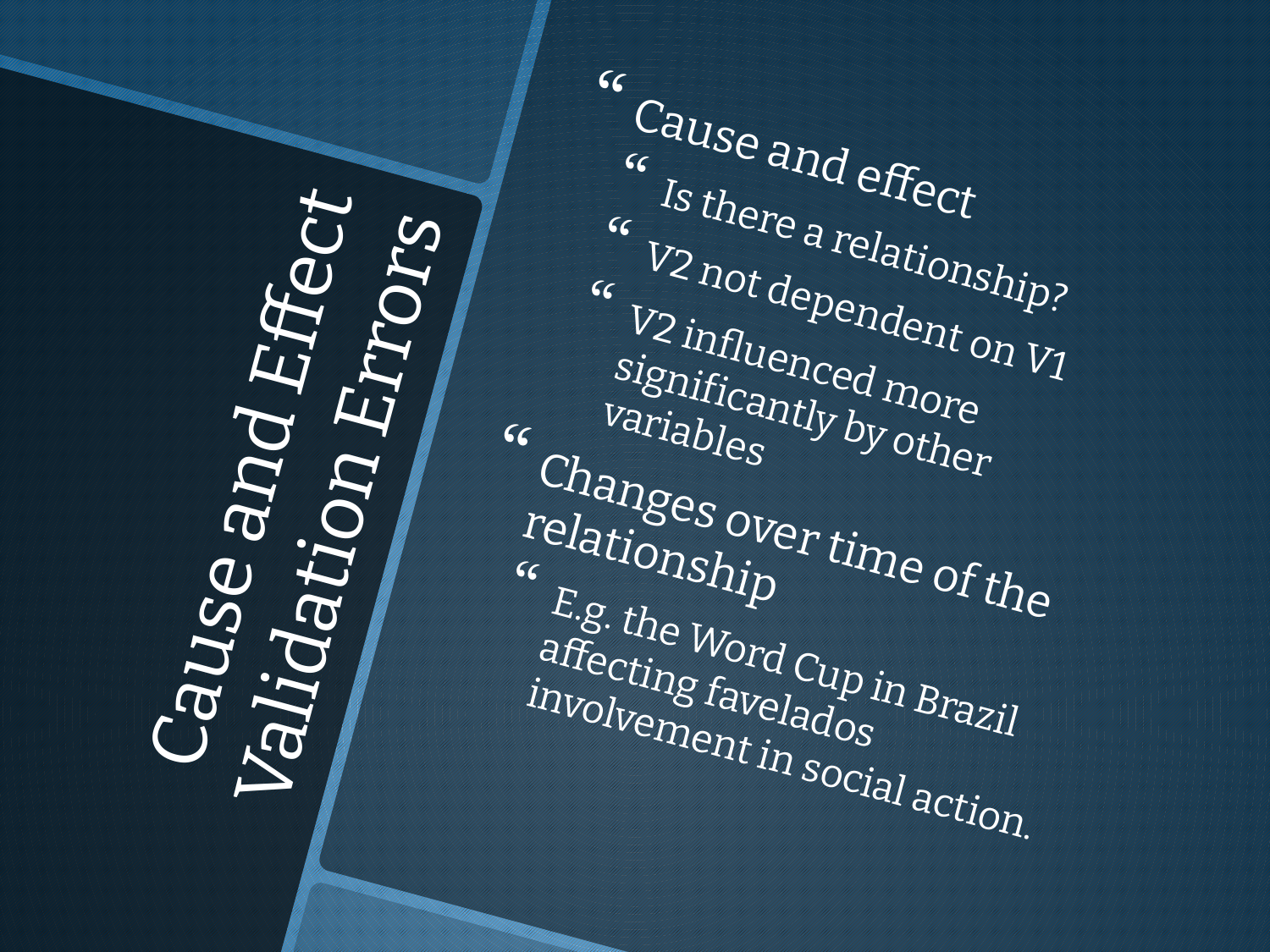

Cause and effect
Is there a relationship?
V2 not dependent on V1
V2 influenced more significantly by other variables
Changes over time of the relationship
E.g. the Word Cup in Brazil affecting favelados involvement in social action.

# Cause and Effect Validation Errors